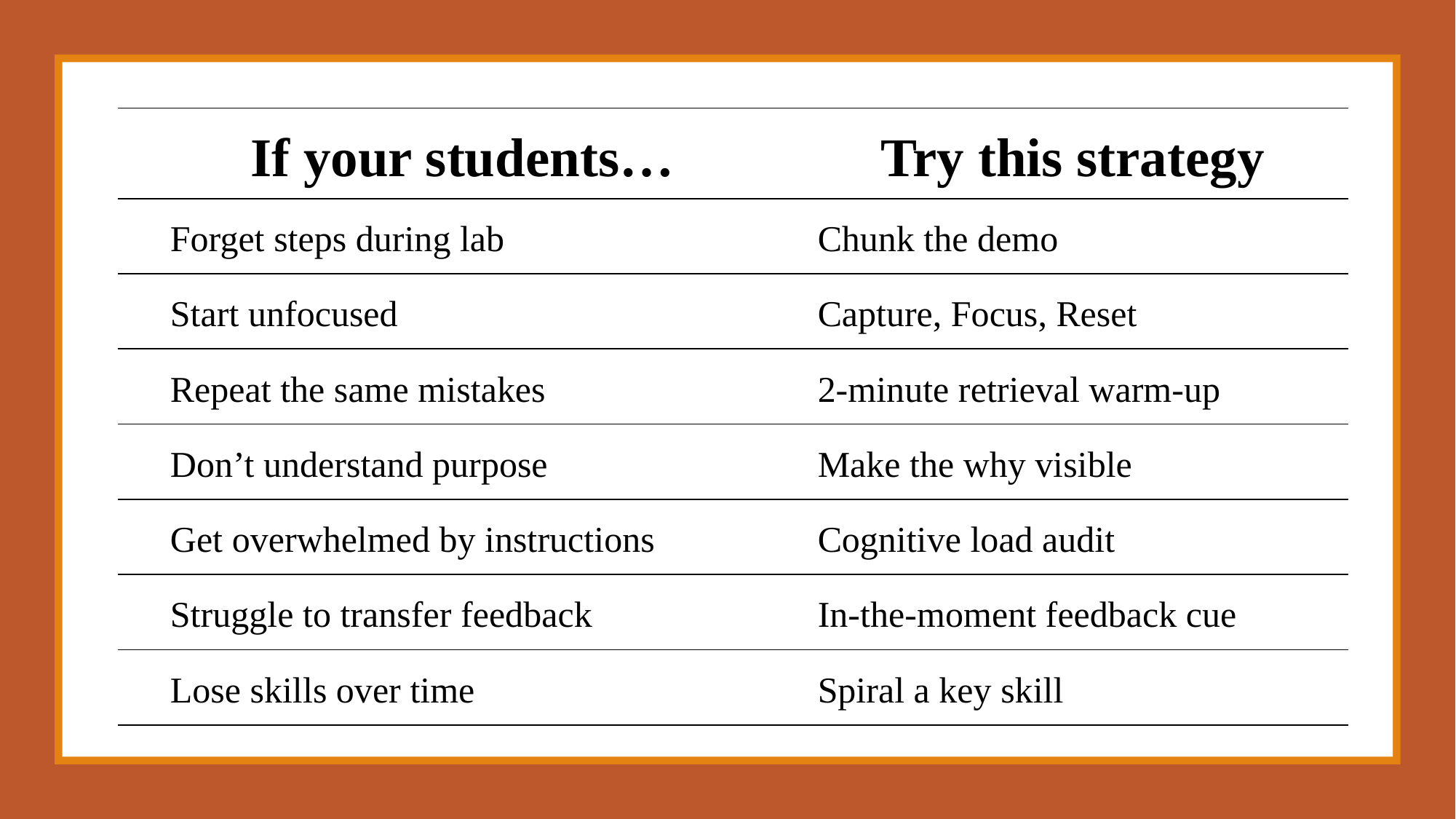

| If your students… | Try this strategy |
| --- | --- |
| Forget steps during lab | Chunk the demo |
| Start unfocused | Capture, Focus, Reset |
| Repeat the same mistakes | 2-minute retrieval warm-up |
| Don’t understand purpose | Make the why visible |
| Get overwhelmed by instructions | Cognitive load audit |
| Struggle to transfer feedback | In-the-moment feedback cue |
| Lose skills over time | Spiral a key skill |